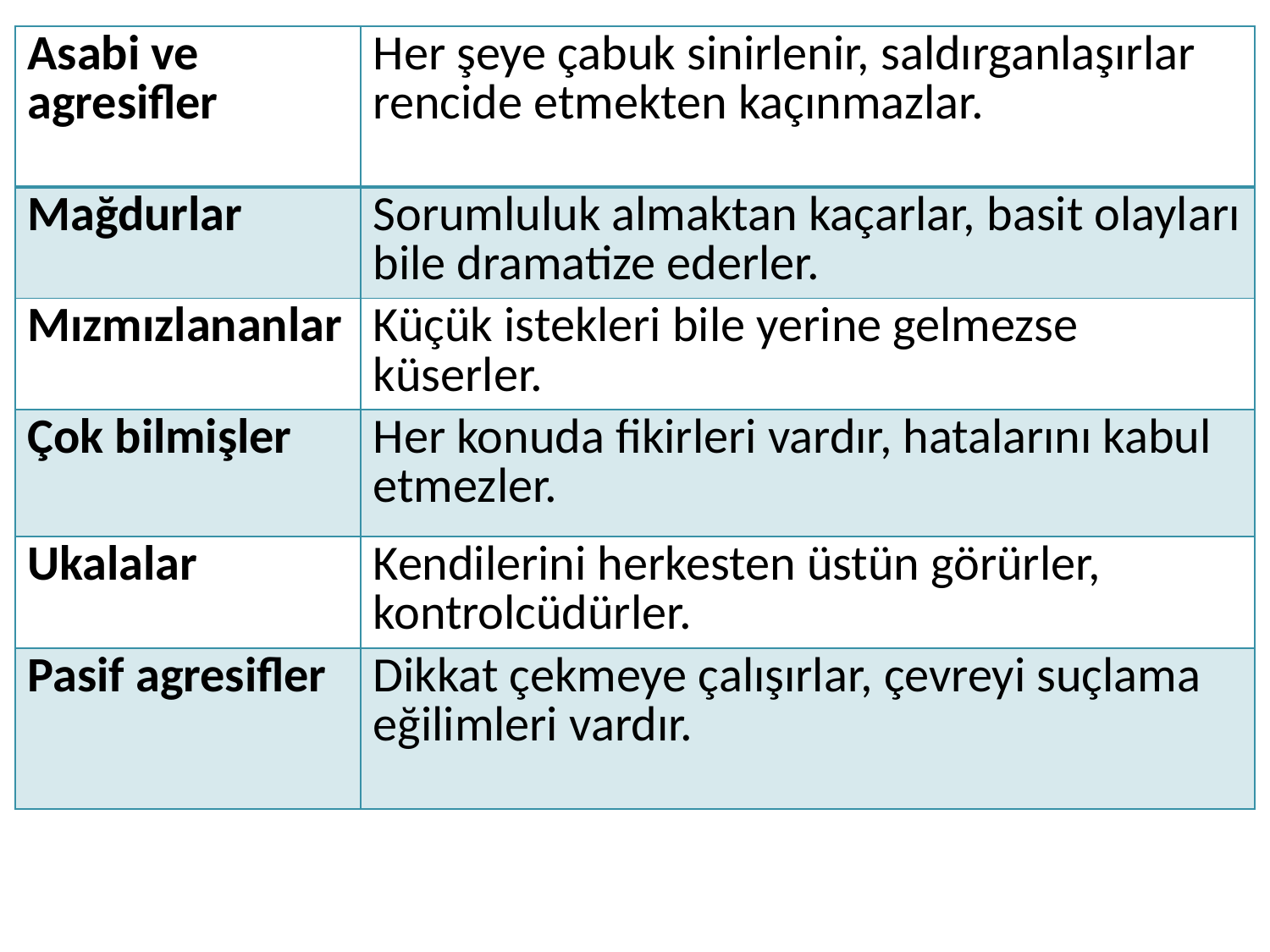

| Asabi ve agresifler | Her şeye çabuk sinirlenir, saldırganlaşırlar rencide etmekten kaçınmazlar. |
| --- | --- |
| Mağdurlar | Sorumluluk almaktan kaçarlar, basit olayları bile dramatize ederler. |
| Mızmızlananlar | Küçük istekleri bile yerine gelmezse küserler. |
| Çok bilmişler | Her konuda fikirleri vardır, hatalarını kabul etmezler. |
| Ukalalar | Kendilerini herkesten üstün görürler, kontrolcüdürler. |
| Pasif agresifler | Dikkat çekmeye çalışırlar, çevreyi suçlama eğilimleri vardır. |